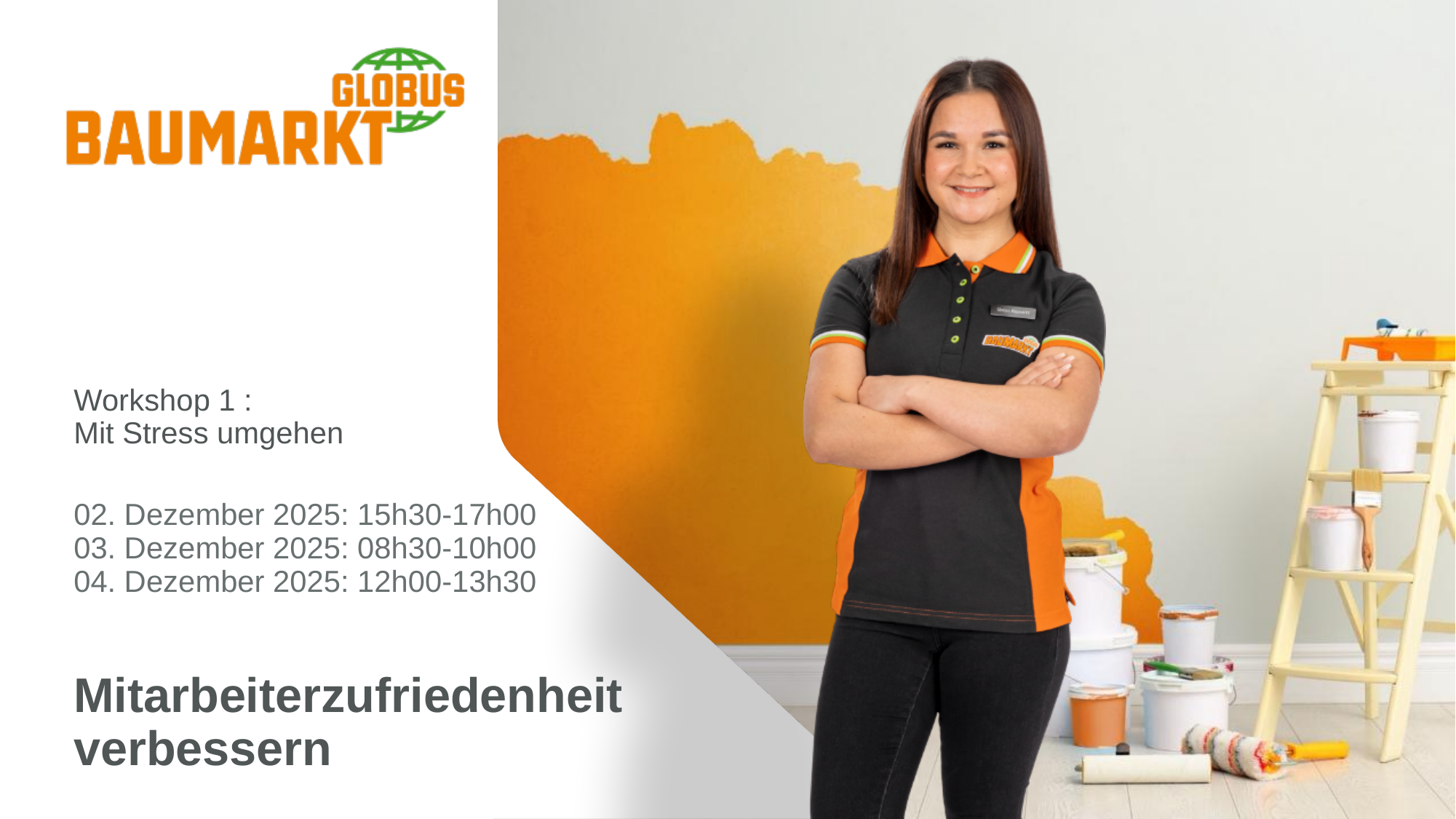

# Mitarbeiterzufriedenheit verbessern

Workshop 1 :
Mit Stress umgehen

02. Dezember 2025: 15h30-17h00
03. Dezember 2025: 08h30-10h00
04. Dezember 2025: 12h00-13h30